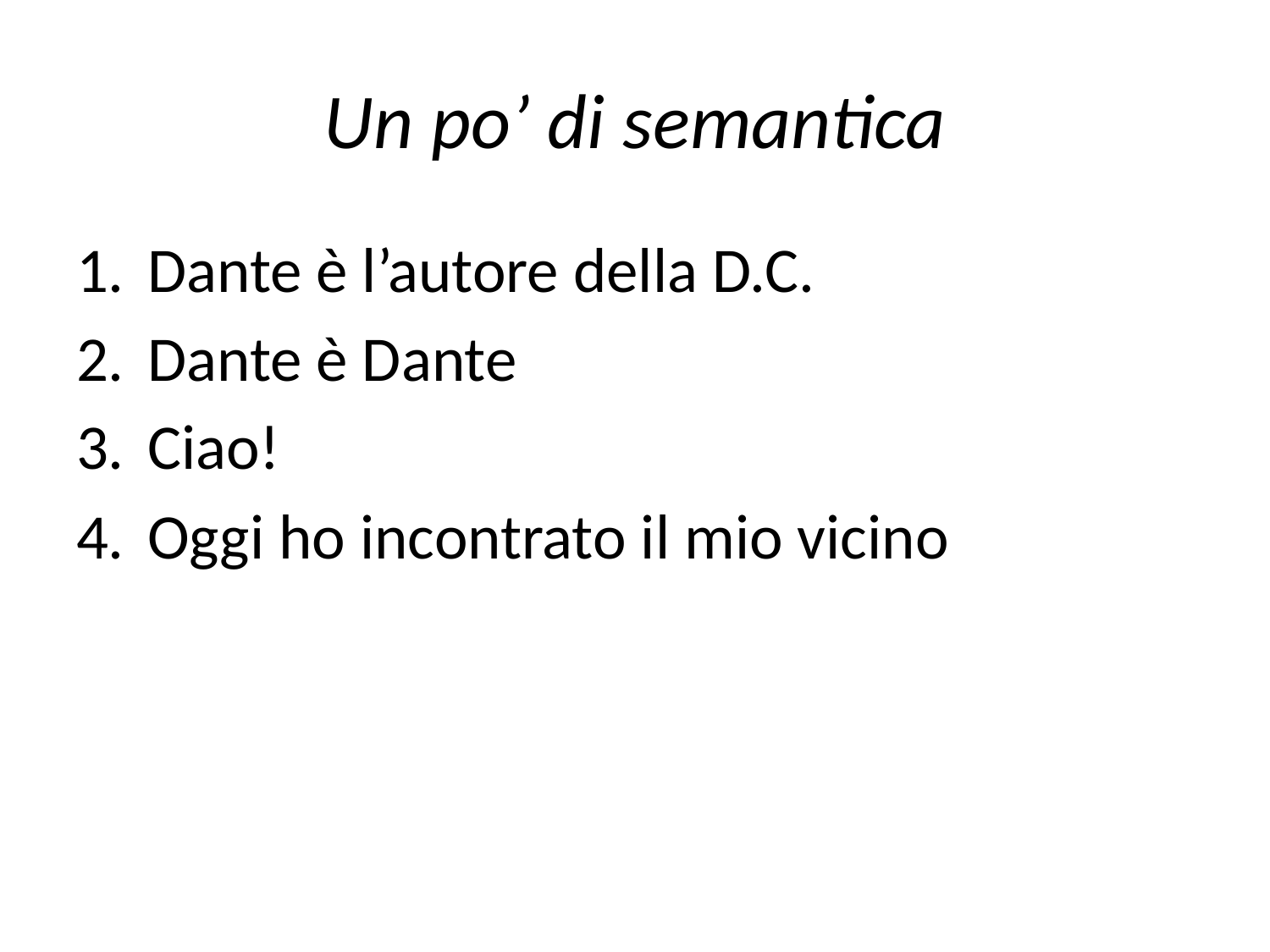

# Un po’ di semantica
Dante è l’autore della D.C.
Dante è Dante
Ciao!
Oggi ho incontrato il mio vicino